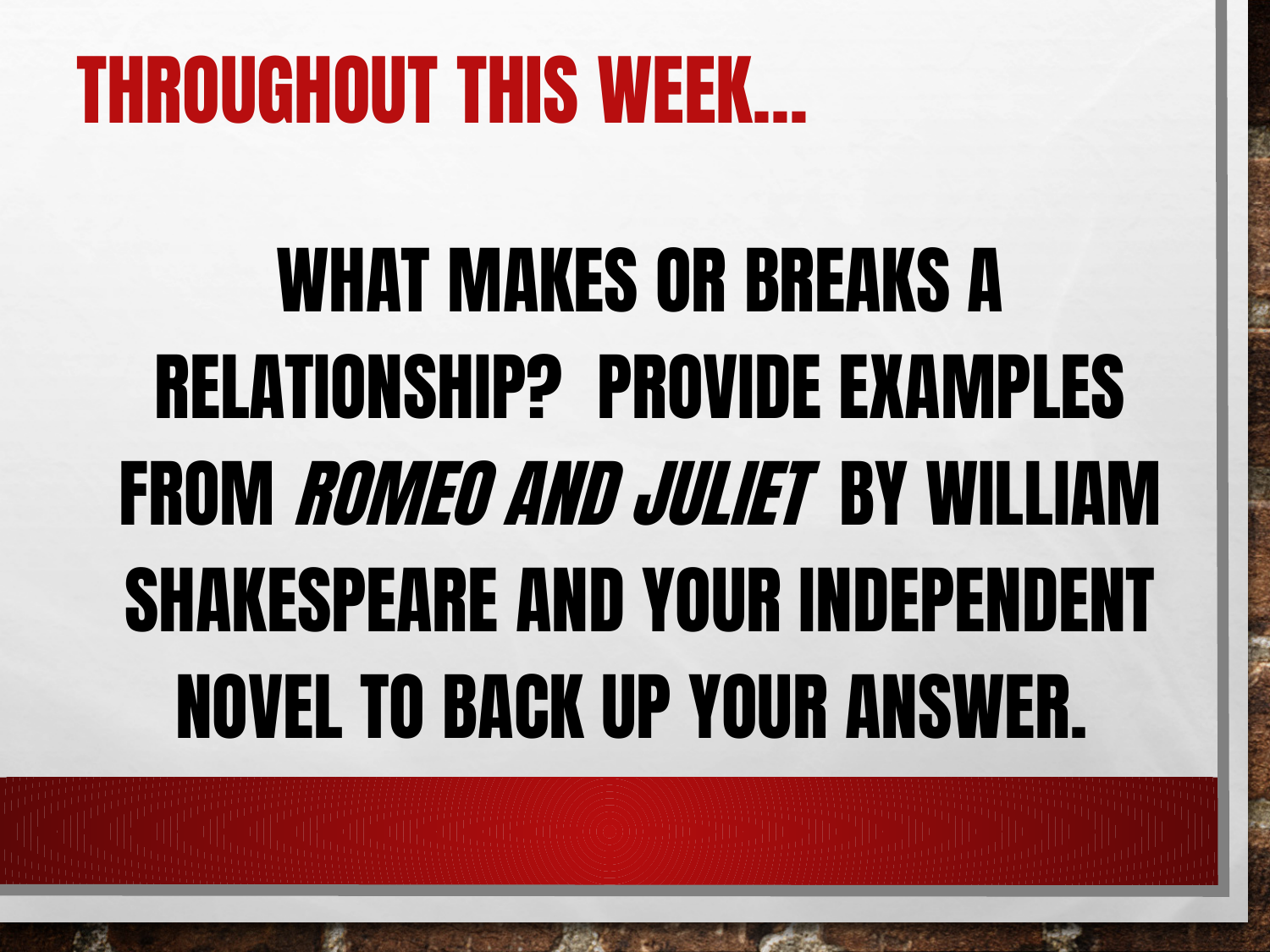

# Throughout this week…
What makes or breaks a relationship?  Provide examples from Romeo and Juliet  by William Shakespeare and your independent novel to back up your answer.